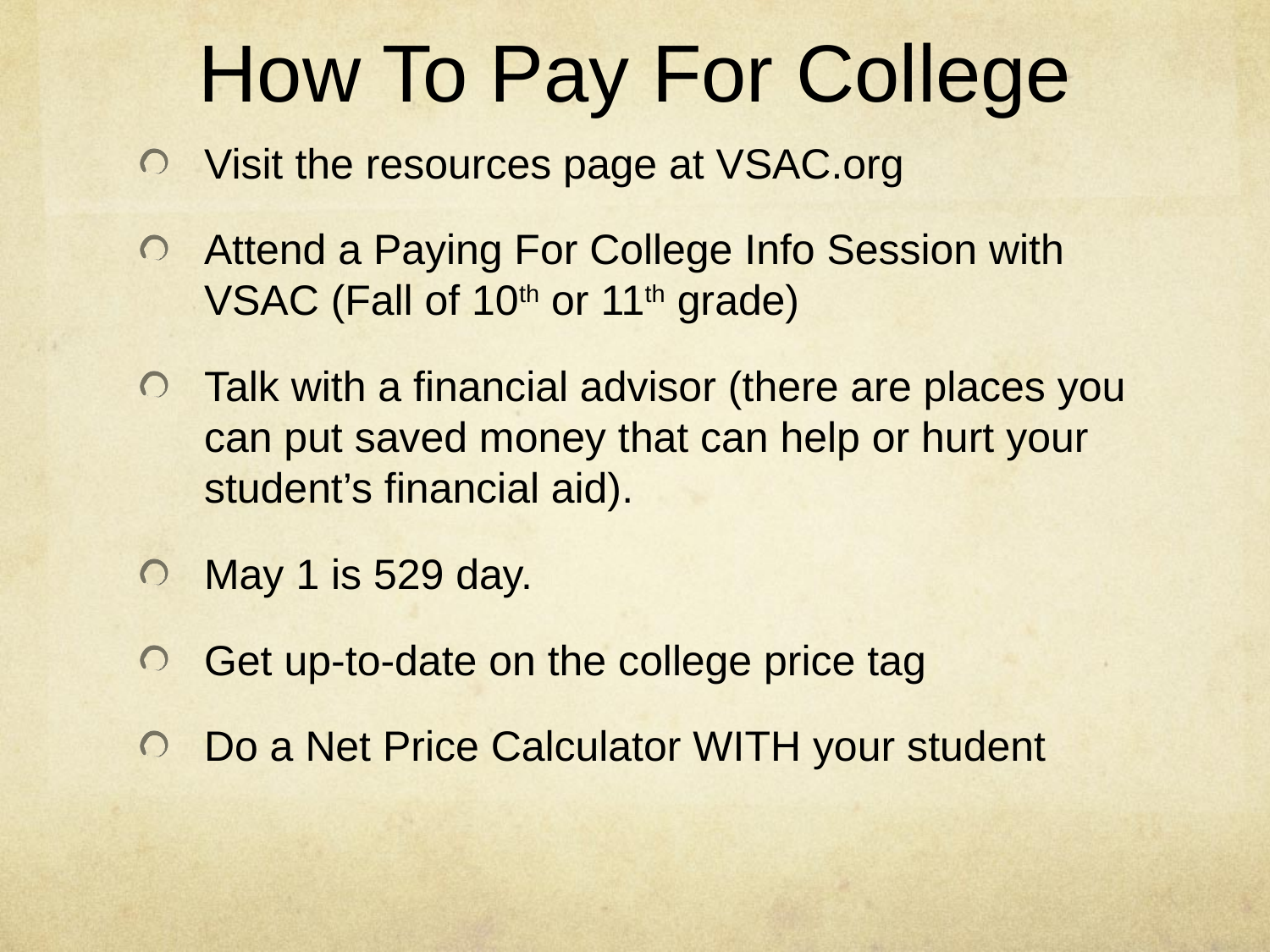

# How To Pay For College
Visit the resources page at VSAC.org
Attend a Paying For College Info Session with VSAC (Fall of 10th or 11th grade)
Talk with a financial advisor (there are places you can put saved money that can help or hurt your student’s financial aid).
May 1 is 529 day.
Get up-to-date on the college price tag
Do a Net Price Calculator WITH your student